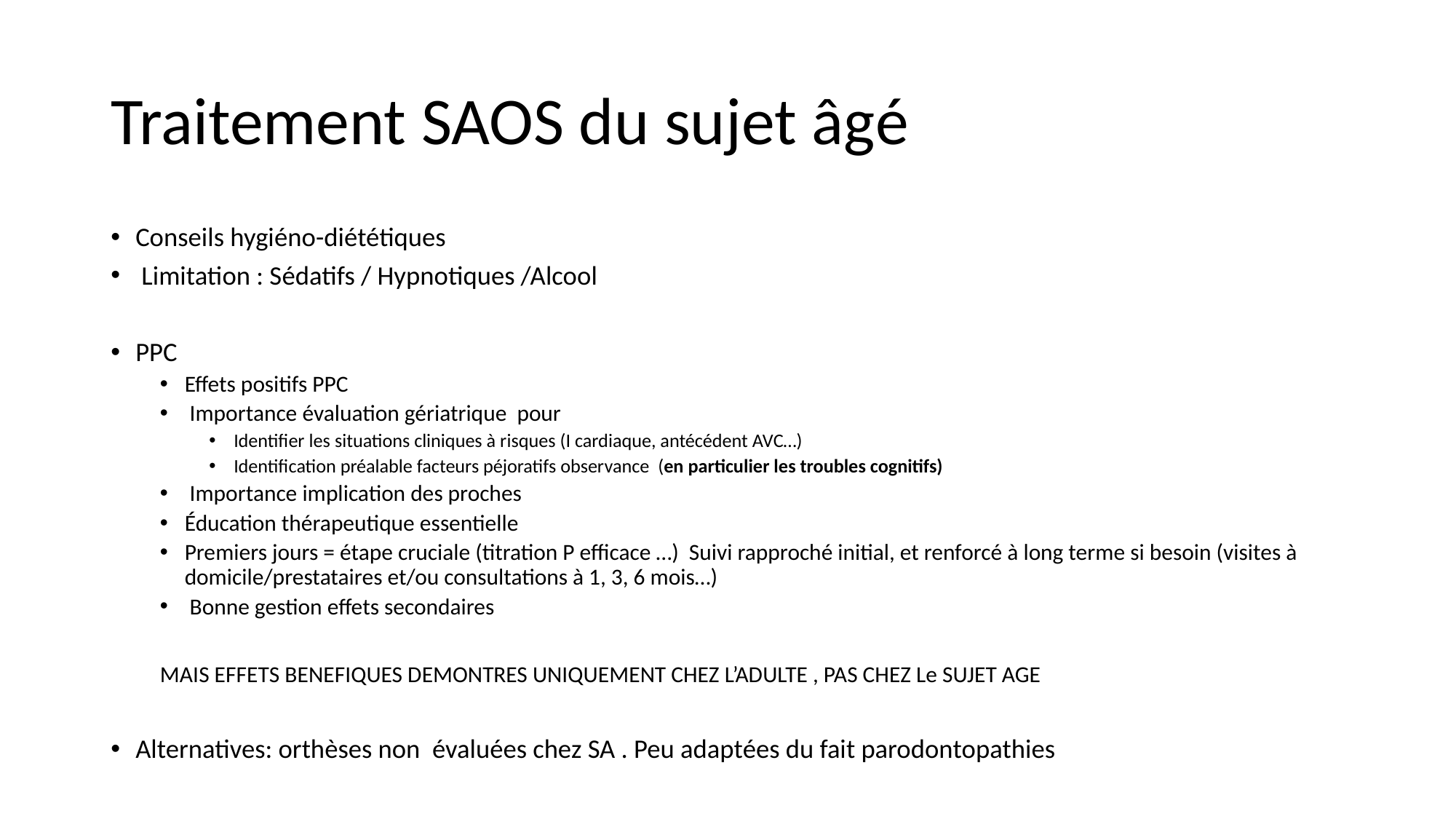

# Traitement SAOS du sujet âgé
Conseils hygiéno-diététiques
 Limitation : Sédatifs / Hypnotiques /Alcool

PPC
Effets positifs PPC
 Importance évaluation gériatrique  pour
Identifier les situations cliniques à risques (I cardiaque, antécédent AVC…)
Identification préalable facteurs péjoratifs observance  (en particulier les troubles cognitifs)
 Importance implication des proches
Éducation thérapeutique essentielle
Premiers jours = étape cruciale (titration P efficace …)  Suivi rapproché initial, et renforcé à long terme si besoin (visites à domicile/prestataires et/ou consultations à 1, 3, 6 mois…)
 Bonne gestion effets secondaires

MAIS EFFETS BENEFIQUES DEMONTRES UNIQUEMENT CHEZ L’ADULTE , PAS CHEZ Le SUJET AGE

Alternatives: orthèses non  évaluées chez SA . Peu adaptées du fait parodontopathies